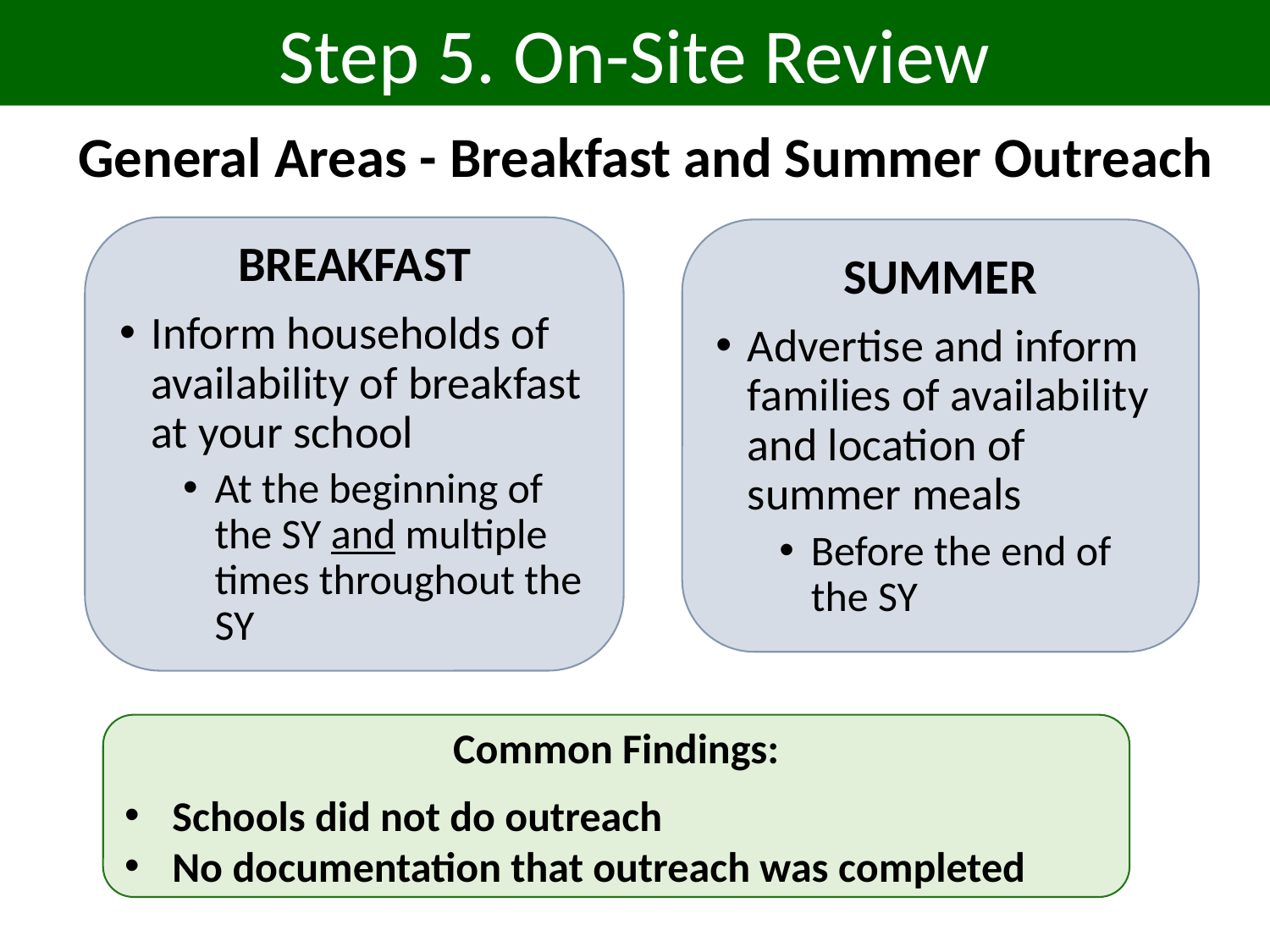

Step 5. On-Site Review
# General Areas - Breakfast and Summer Outreach
BREAKFAST
Inform households of availability of breakfast at your school
At the beginning of the SY and multiple times throughout the SY
SUMMER
Advertise and inform families of availability and location of summer meals
Before the end of the SY

Common Findings:

Schools did not do outreach
No documentation that outreach was completed